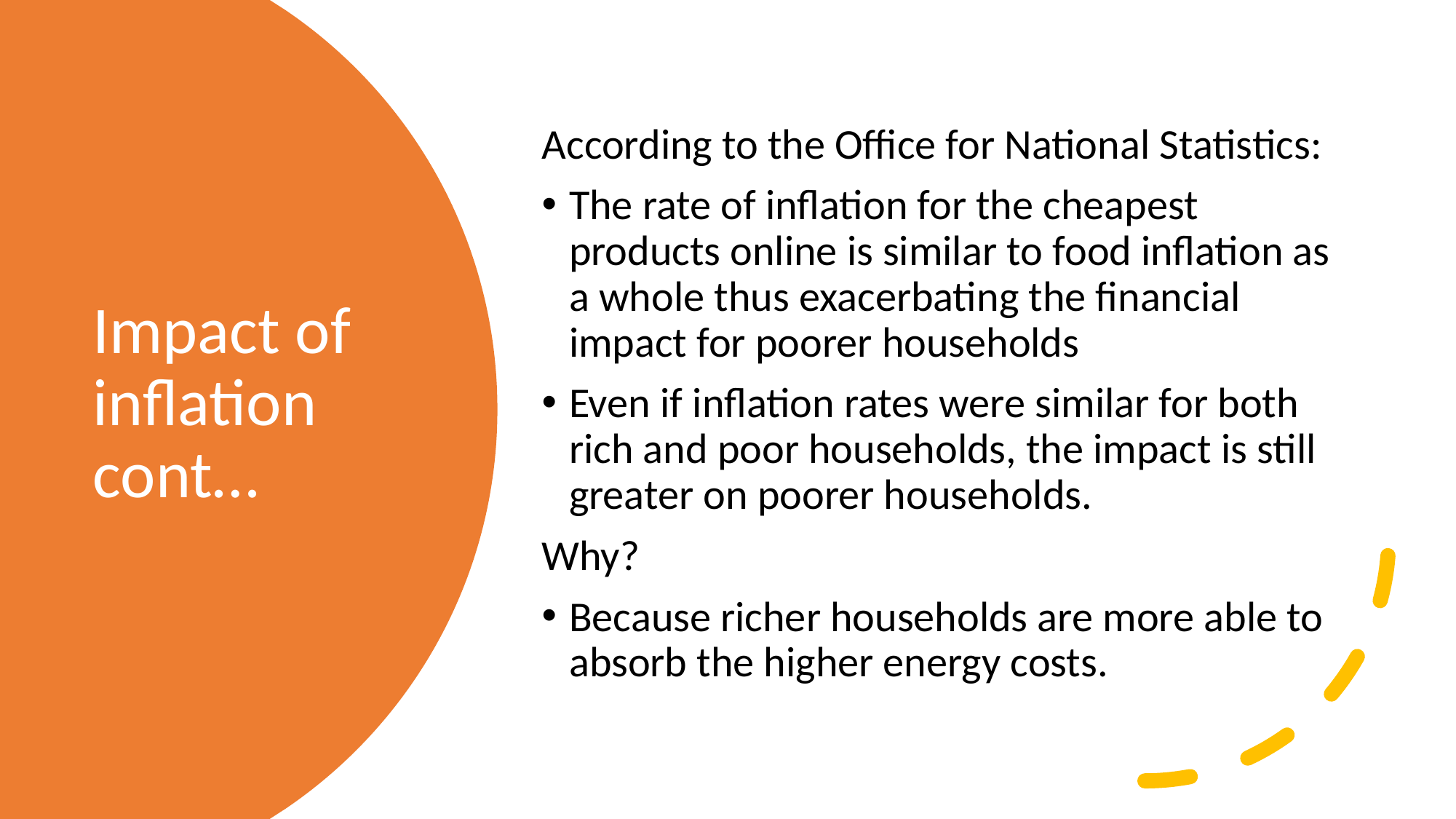

According to the Office for National Statistics:
The rate of inflation for the cheapest products online is similar to food inflation as a whole thus exacerbating the financial impact for poorer households
Even if inflation rates were similar for both rich and poor households, the impact is still greater on poorer households.
Why?
Because richer households are more able to absorb the higher energy costs.
# Impact of inflation cont…